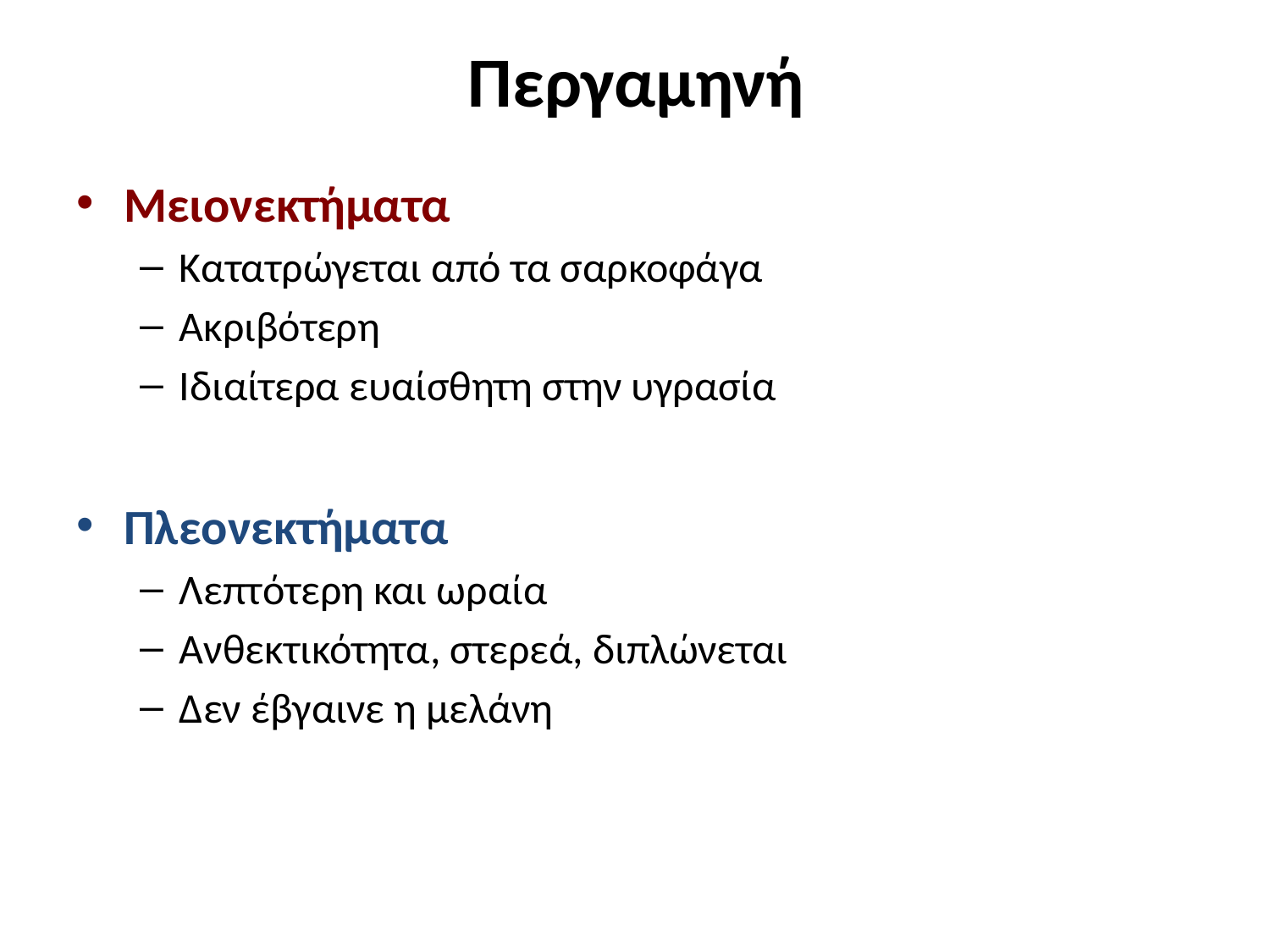

# Περγαμηνή
Μειονεκτήματα
Κατατρώγεται από τα σαρκοφάγα
Ακριβότερη
Ιδιαίτερα ευαίσθητη στην υγρασία

Πλεονεκτήματα
Λεπτότερη και ωραία
Ανθεκτικότητα, στερεά, διπλώνεται
Δεν έβγαινε η μελάνη